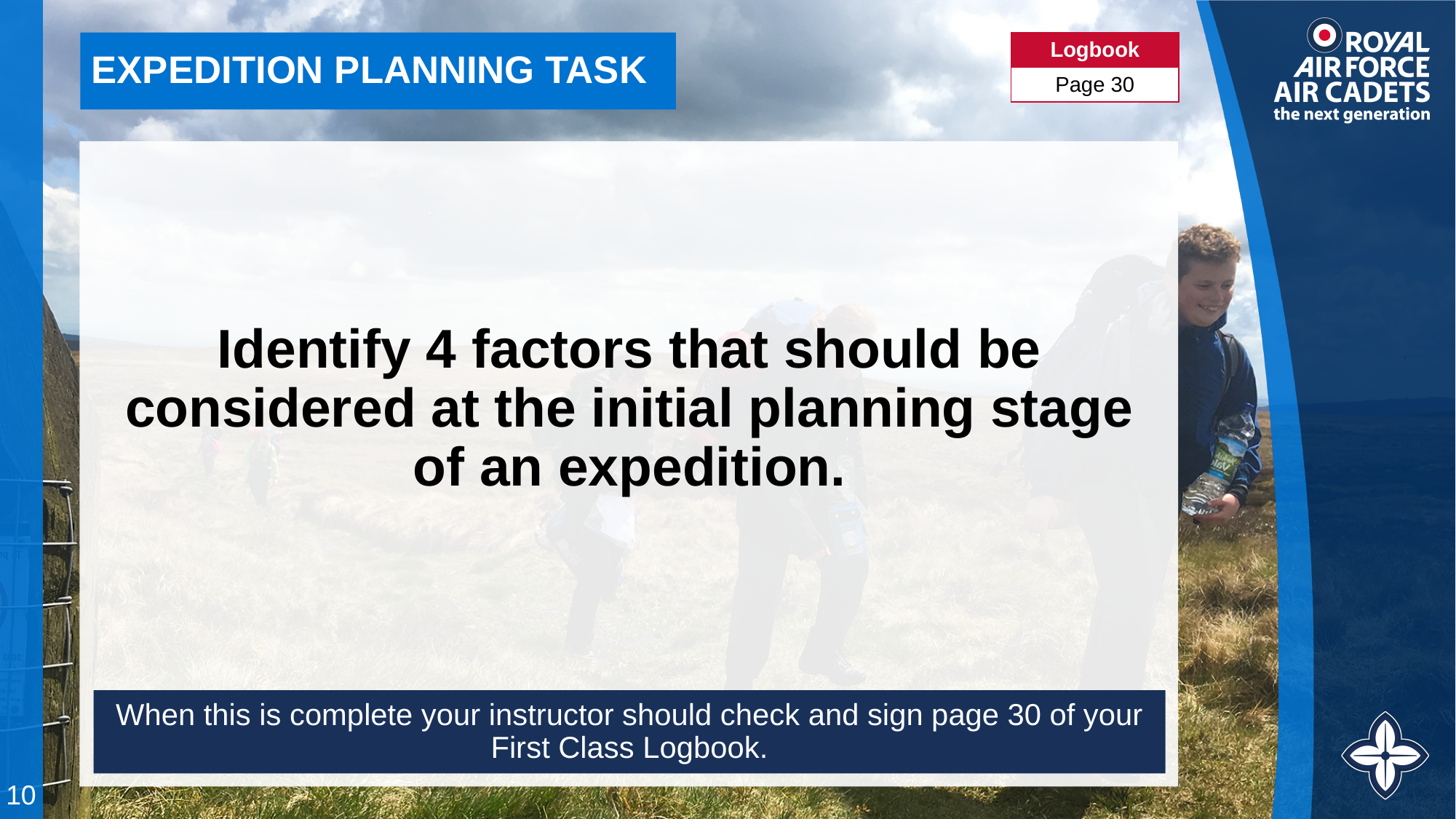

| Logbook |
| --- |
| Page 30 |
# EXPEDITION PLANNING TASK

Identify 4 factors that should be considered at the initial planning stage of an expedition.
When this is complete your instructor should check and sign page 30 of your First Class Logbook.